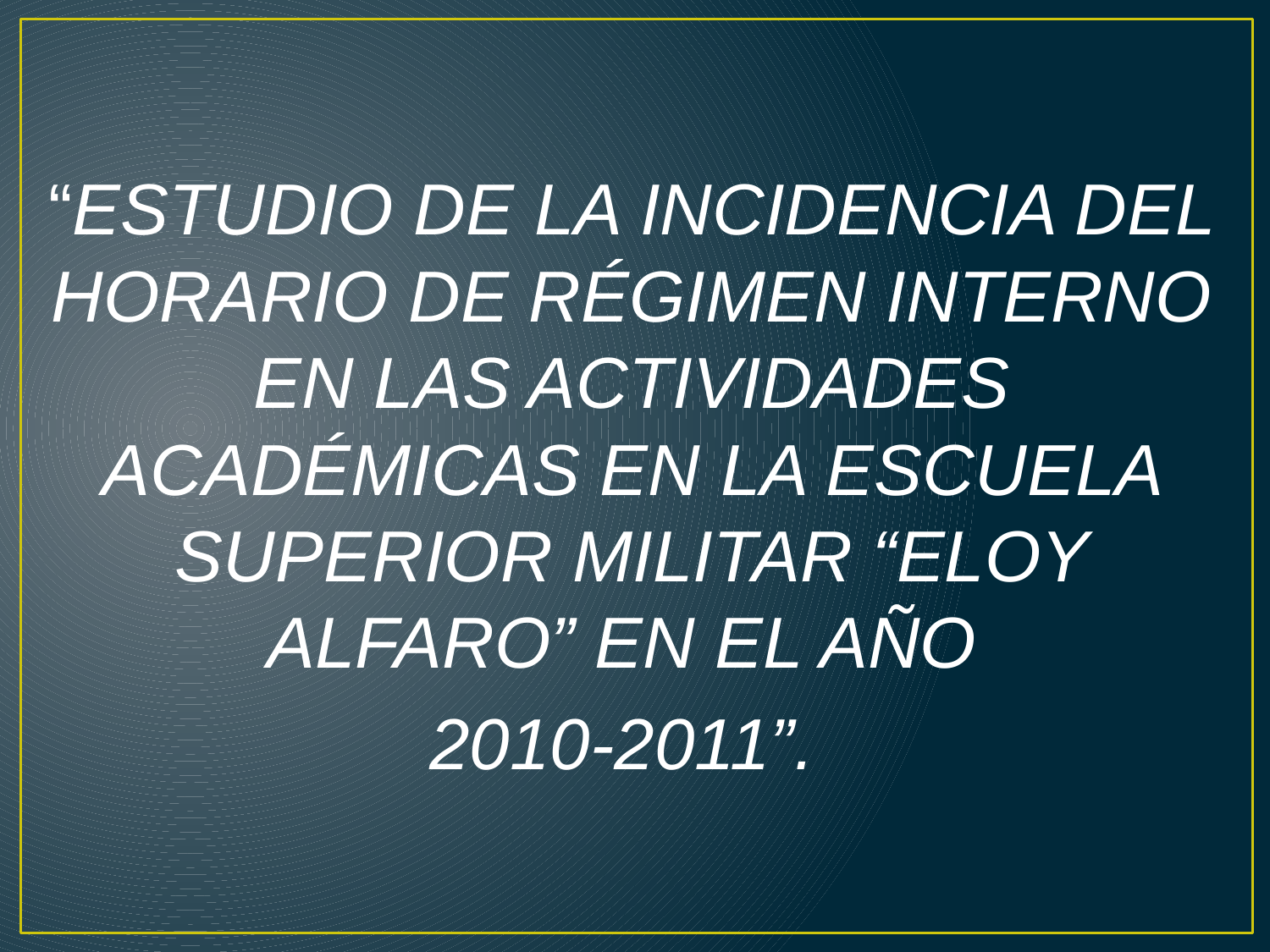

“ESTUDIO DE LA INCIDENCIA DEL HORARIO DE RÉGIMEN INTERNO EN LAS ACTIVIDADES ACADÉMICAS EN LA ESCUELA SUPERIOR MILITAR “ELOY ALFARO” EN EL AÑO
2010-2011”.